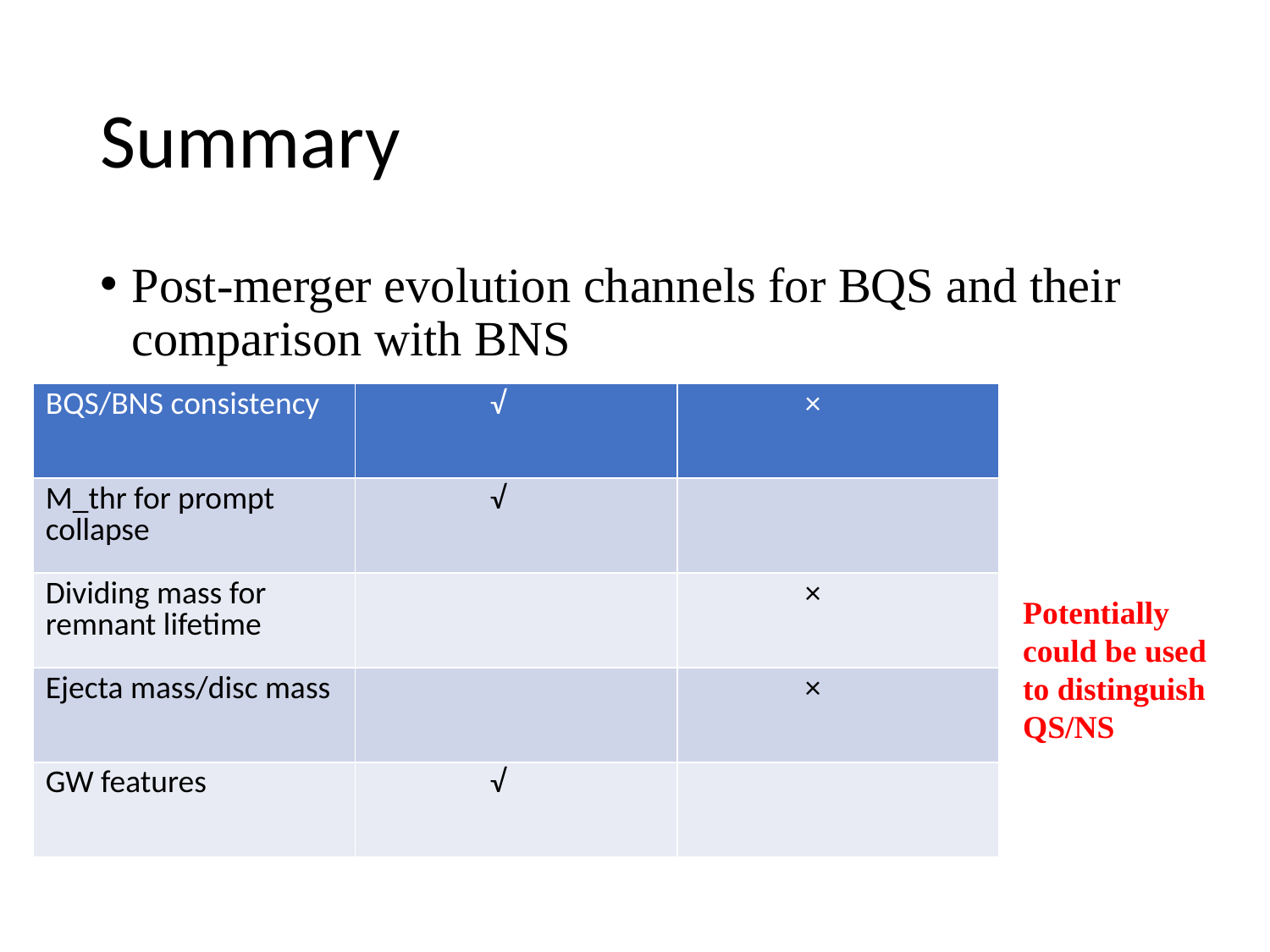

# Summary
Post-merger evolution channels for BQS and their comparison with BNS

| BQS/BNS consistency | √ | × |
| --- | --- | --- |
| M\_thr for prompt collapse | √ |  |
| Dividing mass for remnant lifetime |  | × |
| Ejecta mass/disc mass |  | × |
| GW features | √ |  |
Potentially could be used to distinguish QS/NS